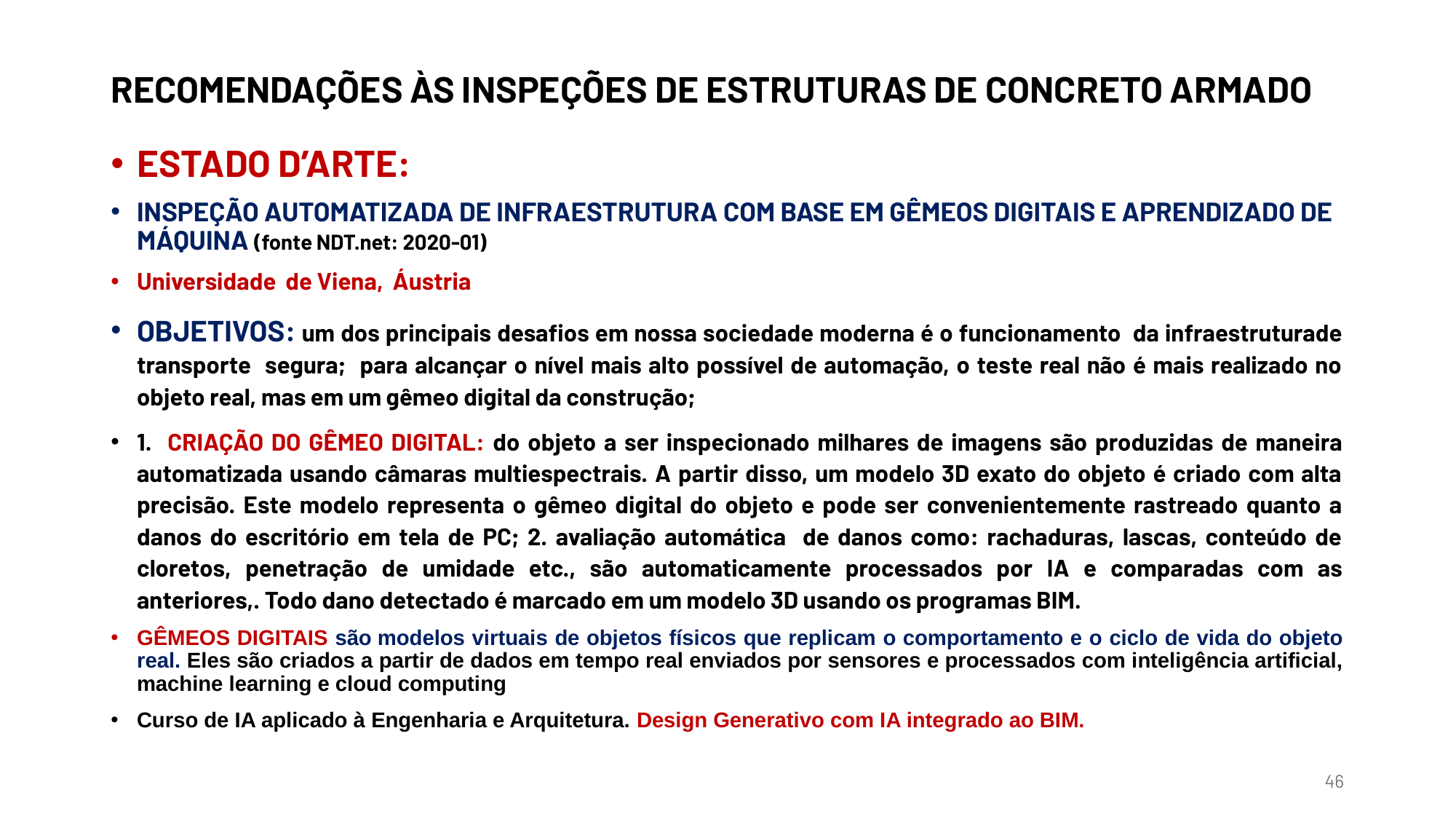

# RECOMENDAÇÕES ÀS INSPEÇÕES DE ESTRUTURAS DE CONCRETO ARMADO
ESTADO D’ARTE:
INSPEÇÃO AUTOMATIZADA DE INFRAESTRUTURA COM BASE EM GÊMEOS DIGITAIS E APRENDIZADO DE MÁQUINA (fonte NDT.net: 2020-01)
Universidade  de Viena,  Áustria
OBJETIVOS: um dos principais desafios em nossa sociedade moderna é o funcionamento  da infraestruturade transporte  segura;  para alcançar o nível mais alto possível de automação, o teste real não é mais realizado no objeto real, mas em um gêmeo digital da construção;
1.  CRIAÇÃO DO GÊMEO DIGITAL: do objeto a ser inspecionado milhares de imagens são produzidas de maneira automatizada usando câmaras multiespectrais. A partir disso, um modelo 3D exato do objeto é criado com alta precisão. Este modelo representa o gêmeo digital do objeto e pode ser convenientemente rastreado quanto a danos do escritório em tela de PC; 2. avaliação automática  de danos como: rachaduras, lascas, conteúdo de cloretos, penetração de umidade etc., são automaticamente processados por IA e comparadas com as anteriores,. Todo dano detectado é marcado em um modelo 3D usando os programas BIM.
GÊMEOS DIGITAIS são modelos virtuais de objetos físicos que replicam o comportamento e o ciclo de vida do objeto real. Eles são criados a partir de dados em tempo real enviados por sensores e processados com inteligência artificial, machine learning e cloud computing
Curso de IA aplicado à Engenharia e Arquitetura. Design Generativo com IA integrado ao BIM.
46